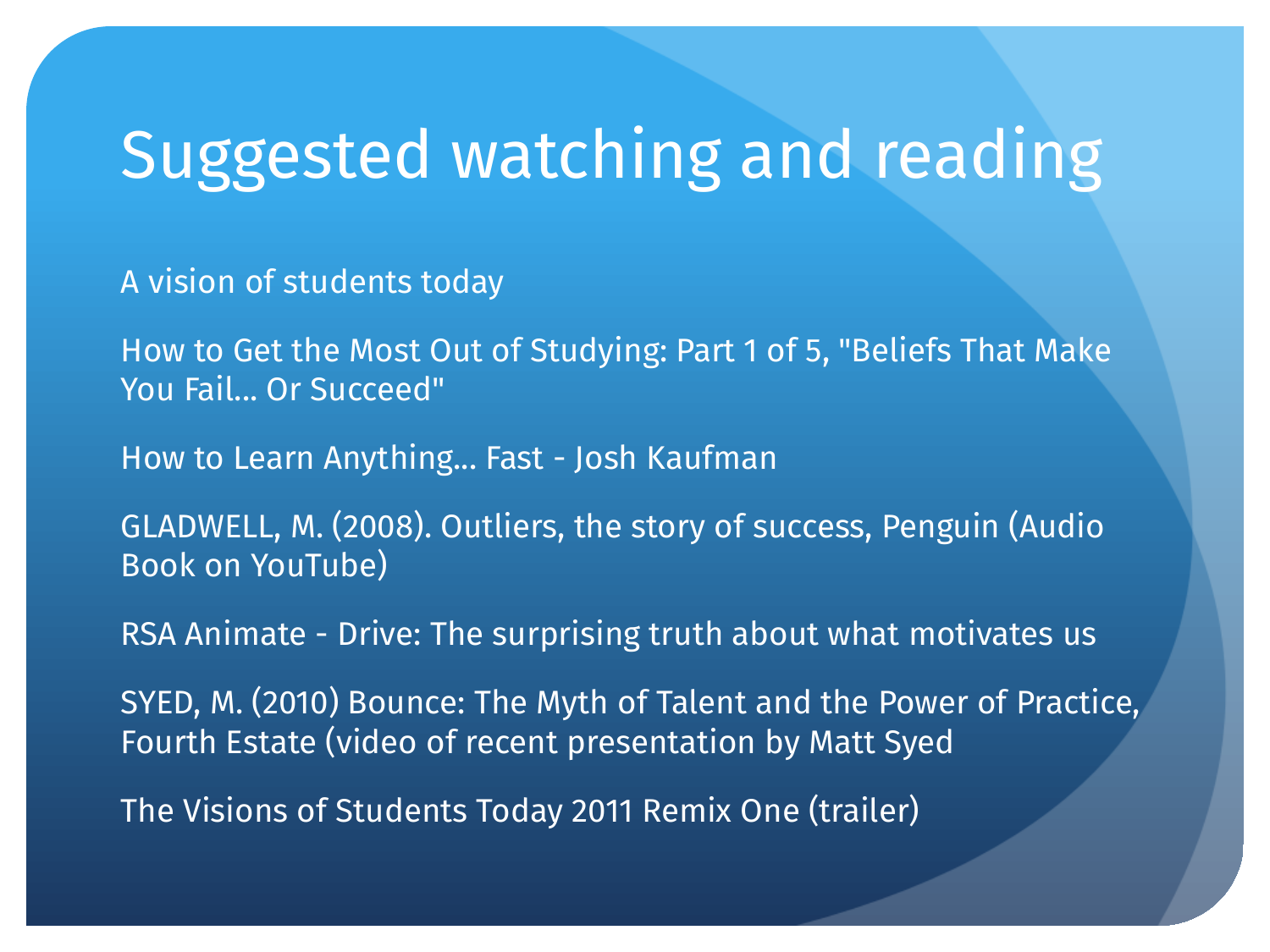

# Suggested watching and reading
A vision of students today
How to Get the Most Out of Studying: Part 1 of 5, "Beliefs That Make You Fail... Or Succeed"
How to Learn Anything... Fast - Josh Kaufman
GLADWELL, M. (2008). Outliers, the story of success, Penguin (Audio Book on YouTube)
RSA Animate - Drive: The surprising truth about what motivates us
SYED, M. (2010) Bounce: The Myth of Talent and the Power of Practice, Fourth Estate (video of recent presentation by Matt Syed
The Visions of Students Today 2011 Remix One (trailer)